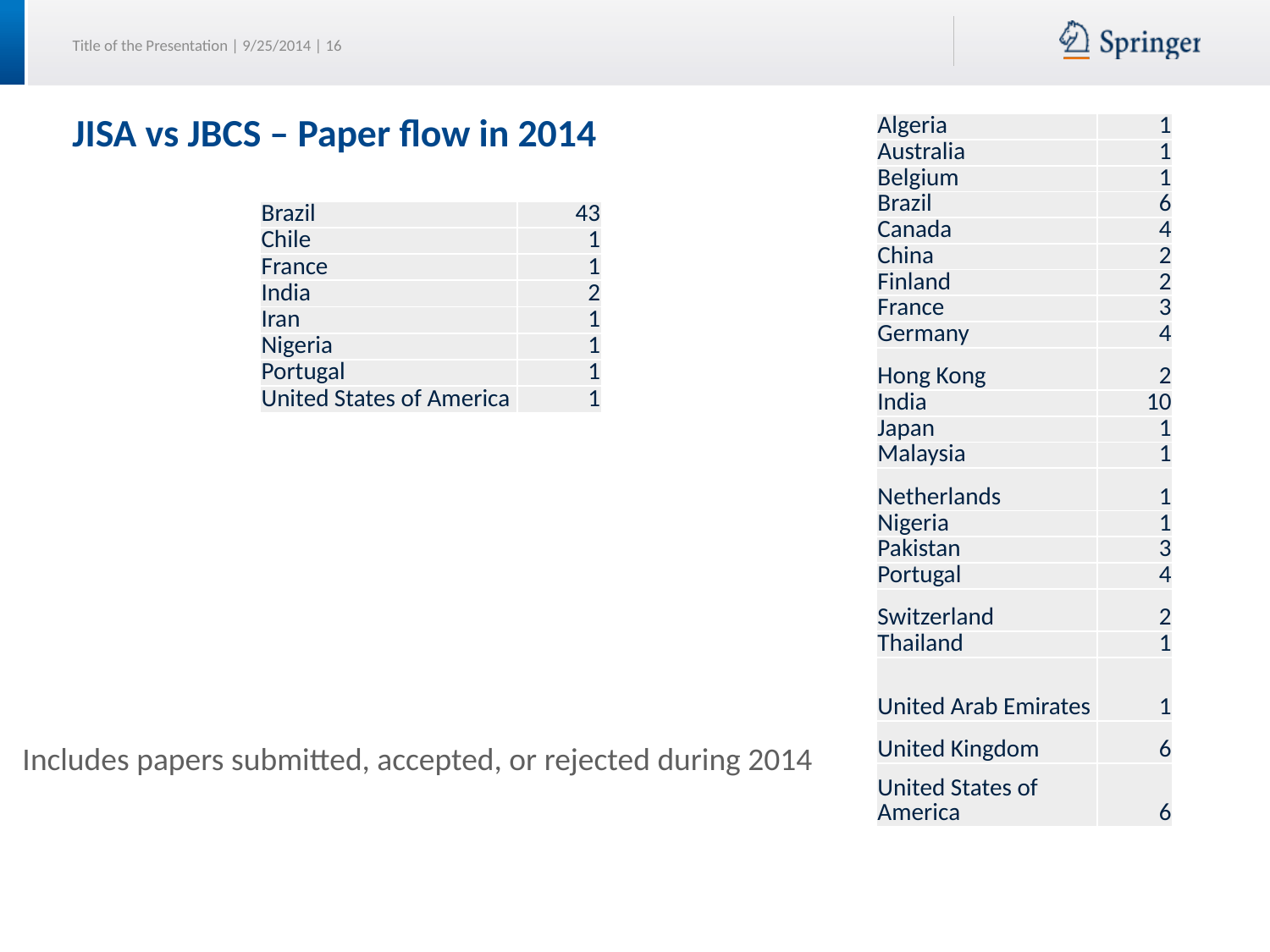

# JISA vs JBCS – Paper flow in 2014
| Algeria | 1 |
| --- | --- |
| Australia | 1 |
| Belgium | 1 |
| Brazil | 6 |
| Canada | 4 |
| China | 2 |
| Finland | 2 |
| France | 3 |
| Germany | 4 |
| Hong Kong | 2 |
| India | 10 |
| Japan | 1 |
| Malaysia | 1 |
| Netherlands | 1 |
| Nigeria | 1 |
| Pakistan | 3 |
| Portugal | 4 |
| Switzerland | 2 |
| Thailand | 1 |
| United Arab Emirates | 1 |
| United Kingdom | 6 |
| United States of America | 6 |
| Brazil | 43 |
| --- | --- |
| Chile | 1 |
| France | 1 |
| India | 2 |
| Iran | 1 |
| Nigeria | 1 |
| Portugal | 1 |
| United States of America | 1 |
Includes papers submitted, accepted, or rejected during 2014